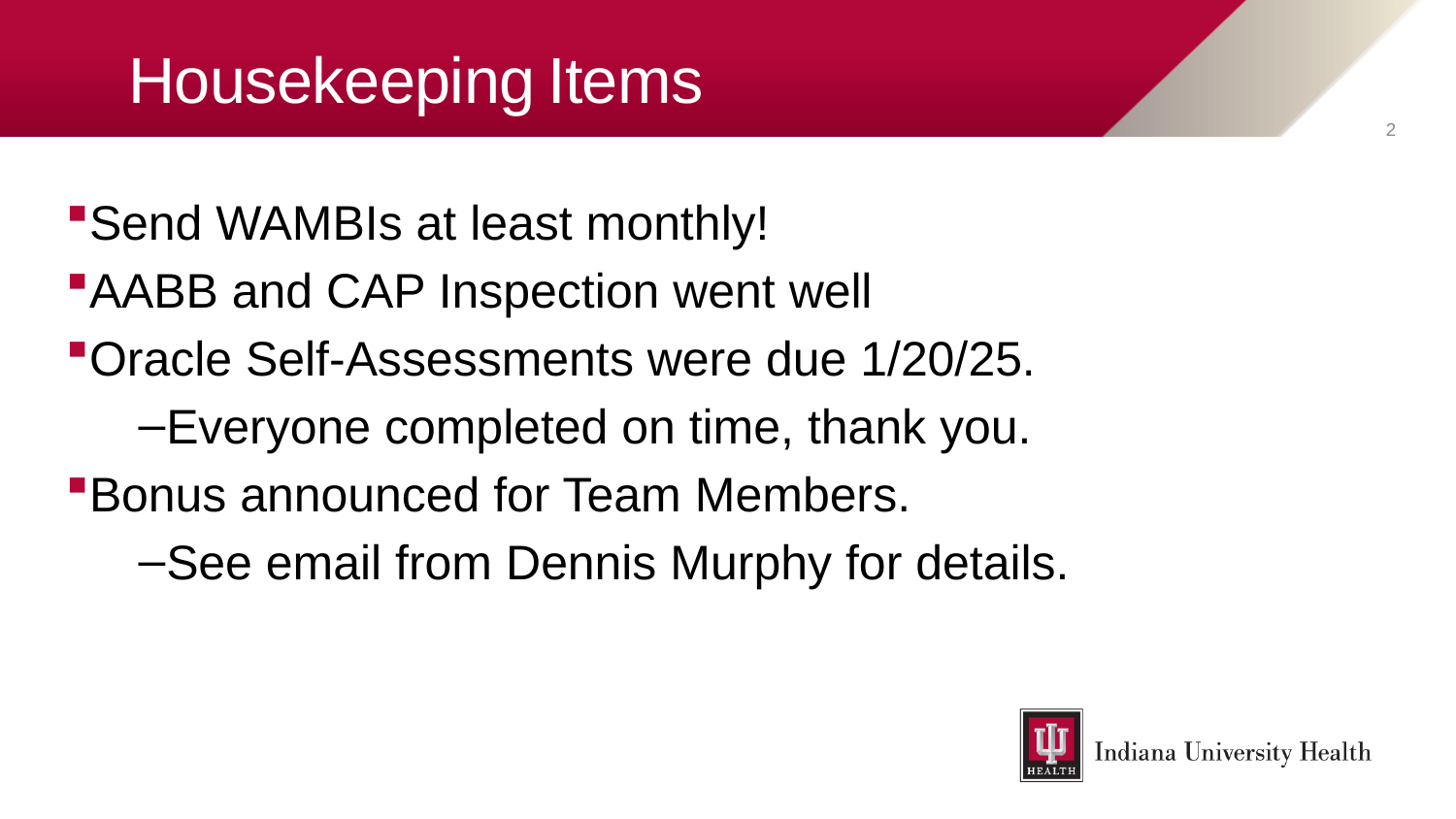

# Housekeeping Items
2
Send WAMBIs at least monthly!
AABB and CAP Inspection went well
Oracle Self-Assessments were due 1/20/25.
Everyone completed on time, thank you.
Bonus announced for Team Members.
See email from Dennis Murphy for details.